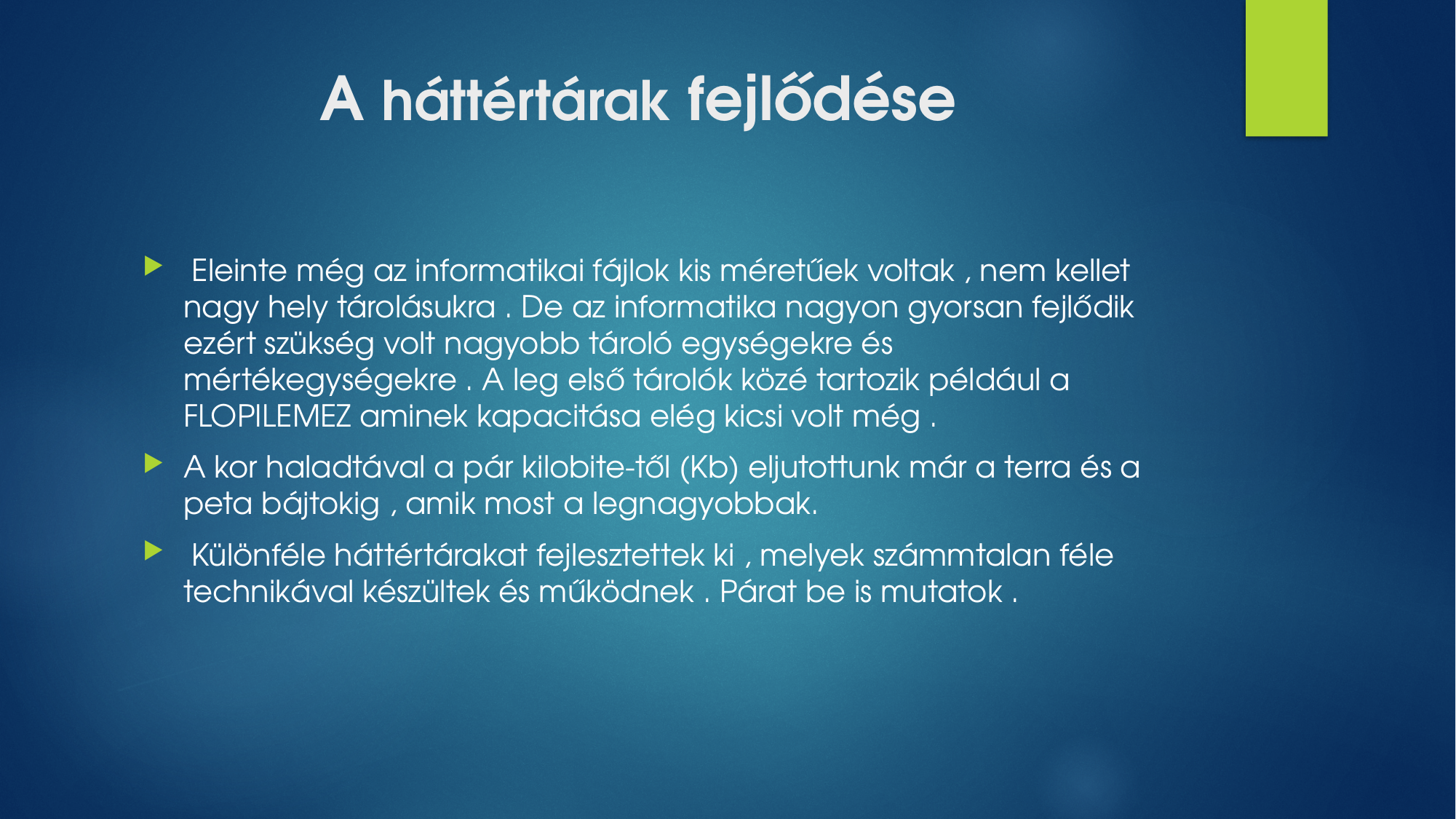

# A háttértárak fejlődése
 Eleinte még az informatikai fájlok kis méretűek voltak , nem kellet nagy hely tárolásukra . De az informatika nagyon gyorsan fejlődik ezért szükség volt nagyobb tároló egységekre és mértékegységekre . A leg első tárolók közé tartozik például a FLOPILEMEZ aminek kapacitása elég kicsi volt még .
A kor haladtával a pár kilobite-től (Kb) eljutottunk már a terra és a peta bájtokig , amik most a legnagyobbak.
 Különféle háttértárakat fejlesztettek ki , melyek számmtalan féle technikával készültek és működnek . Párat be is mutatok .